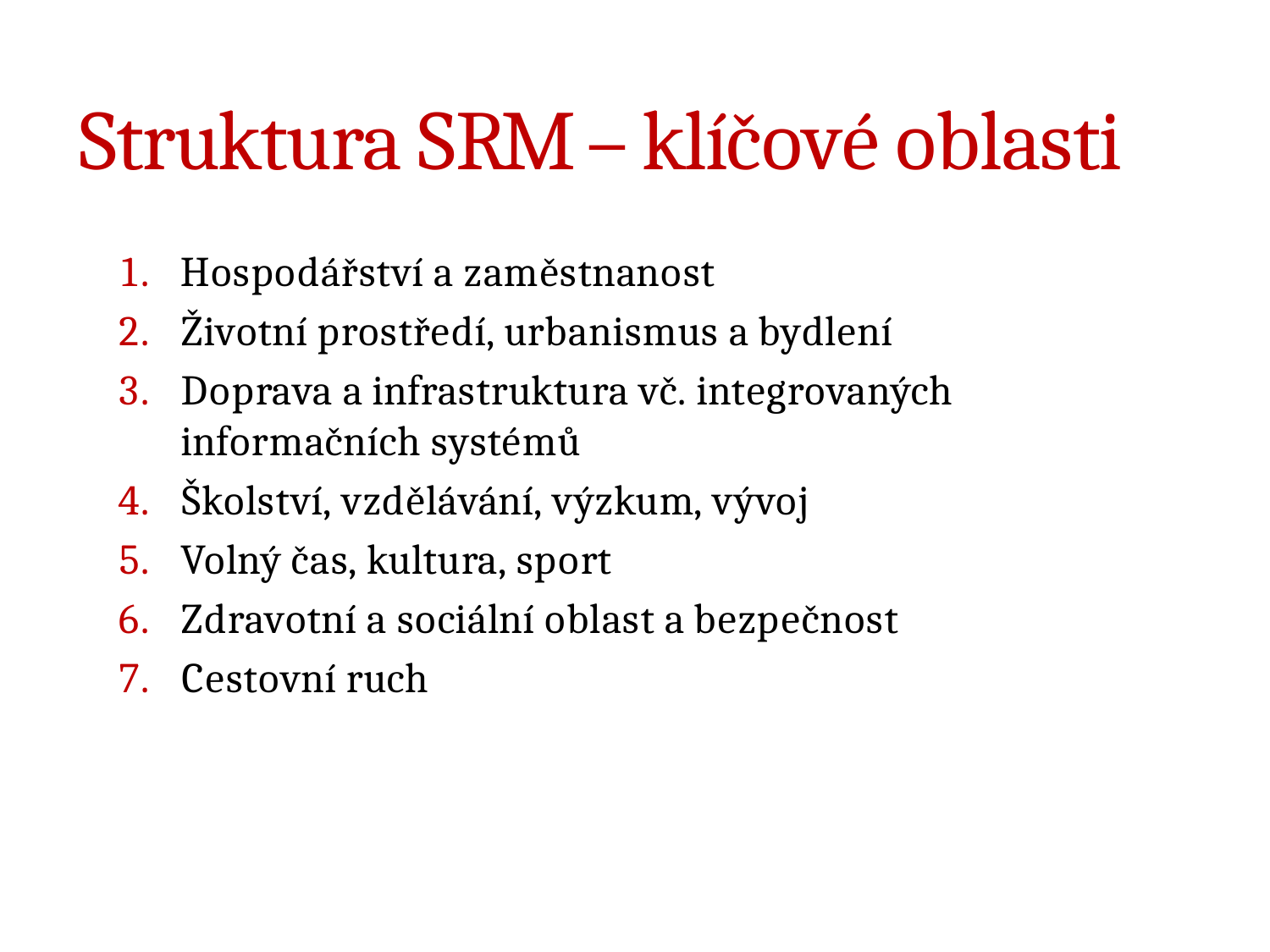

# Struktura SRM – klíčové oblasti

Hospodářství a zaměstnanost
Životní prostředí, urbanismus a bydlení
Doprava a infrastruktura vč. integrovaných informačních systémů
Školství, vzdělávání, výzkum, vývoj
Volný čas, kultura, sport
Zdravotní a sociální oblast a bezpečnost
Cestovní ruch